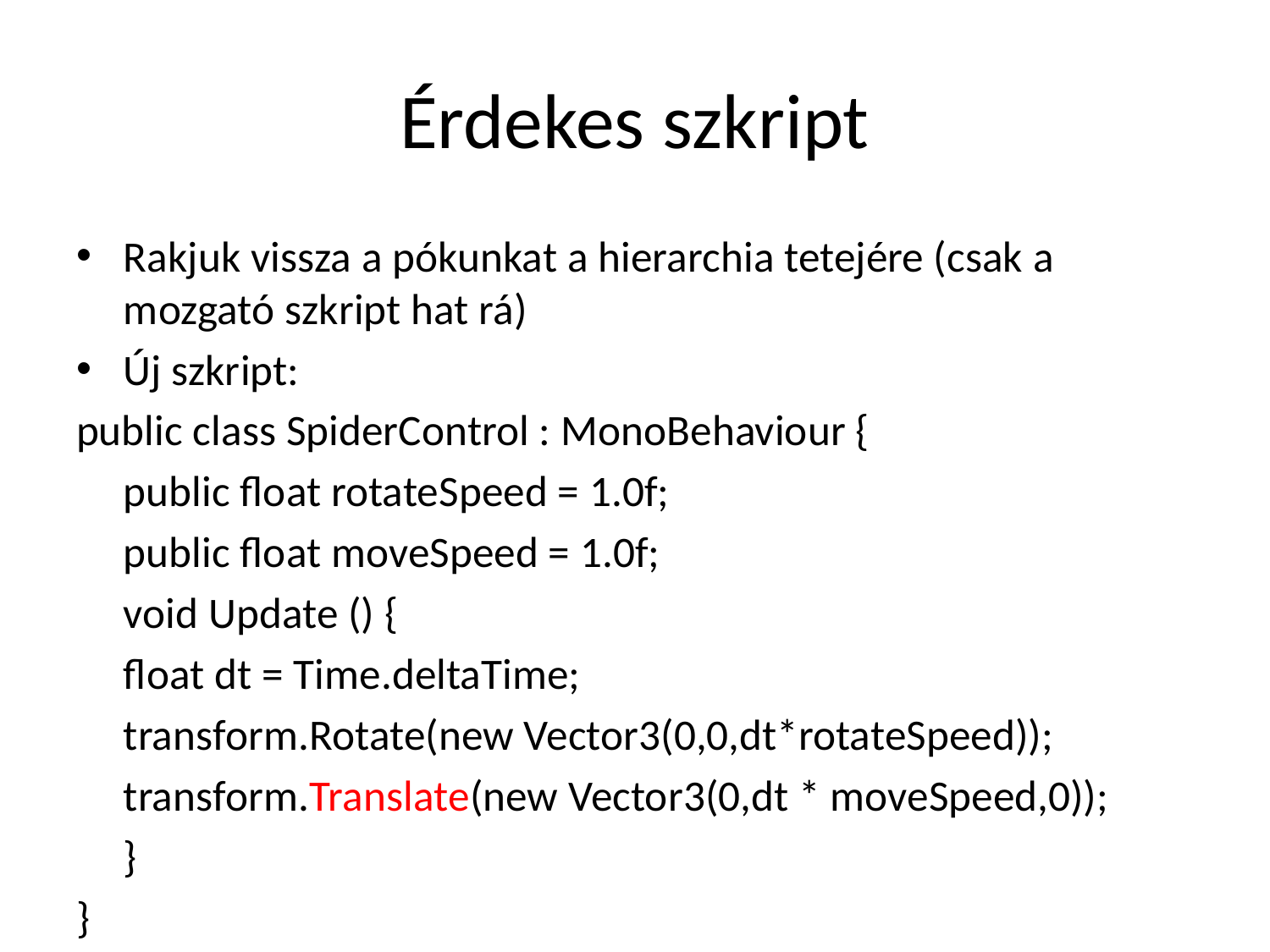

# Érdekes szkript
Rakjuk vissza a pókunkat a hierarchia tetejére (csak a mozgató szkript hat rá)
Új szkript:
public class SpiderControl : MonoBehaviour {
	public float rotateSpeed = 1.0f;
	public float moveSpeed = 1.0f;
	void Update () {
		float dt = Time.deltaTime;
		transform.Rotate(new Vector3(0,0,dt*rotateSpeed));
		transform.Translate(new Vector3(0,dt * moveSpeed,0));
	}
}